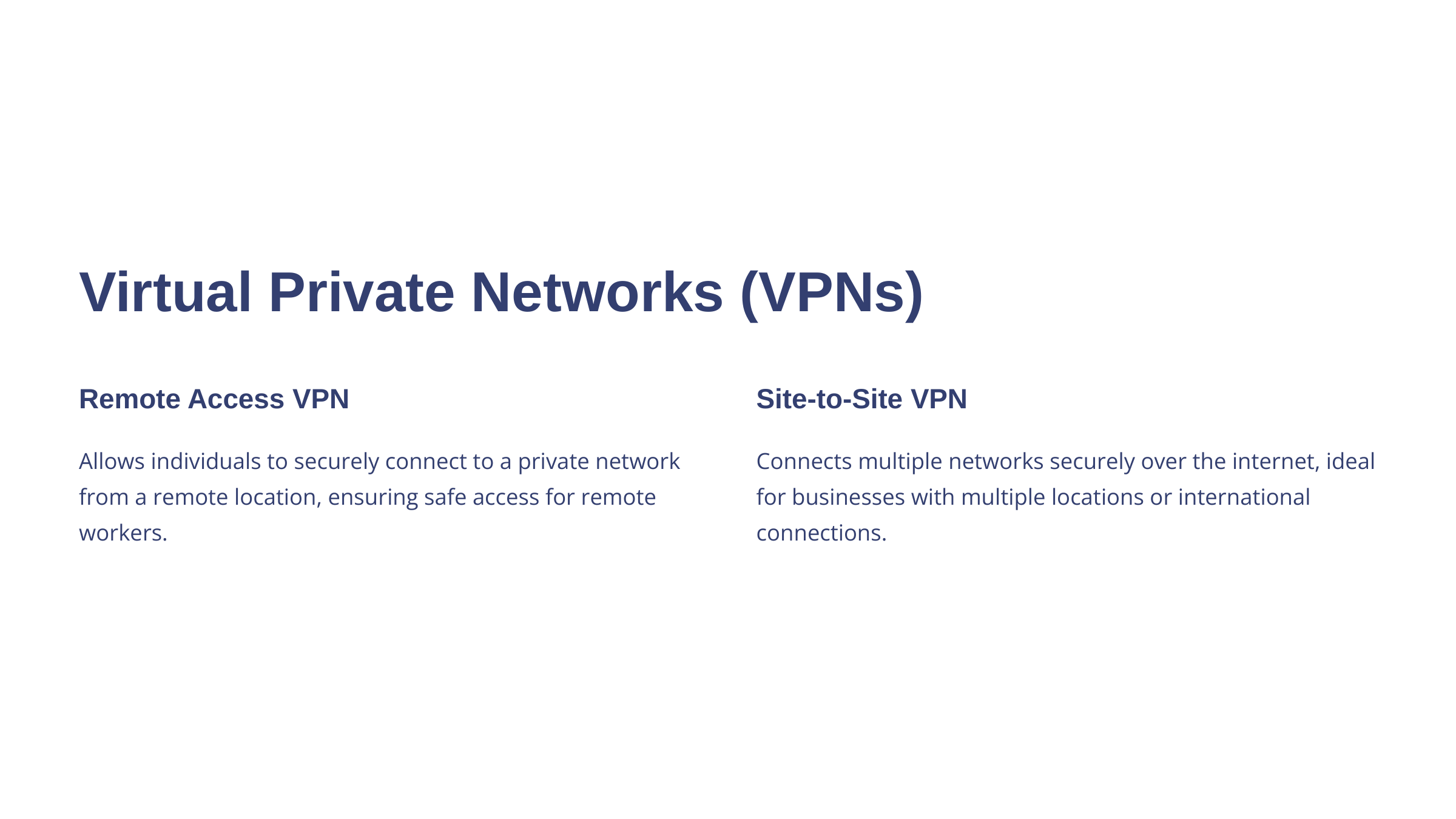

Virtual Private Networks (VPNs)
Remote Access VPN
Site-to-Site VPN
Allows individuals to securely connect to a private network from a remote location, ensuring safe access for remote workers.
Connects multiple networks securely over the internet, ideal for businesses with multiple locations or international connections.